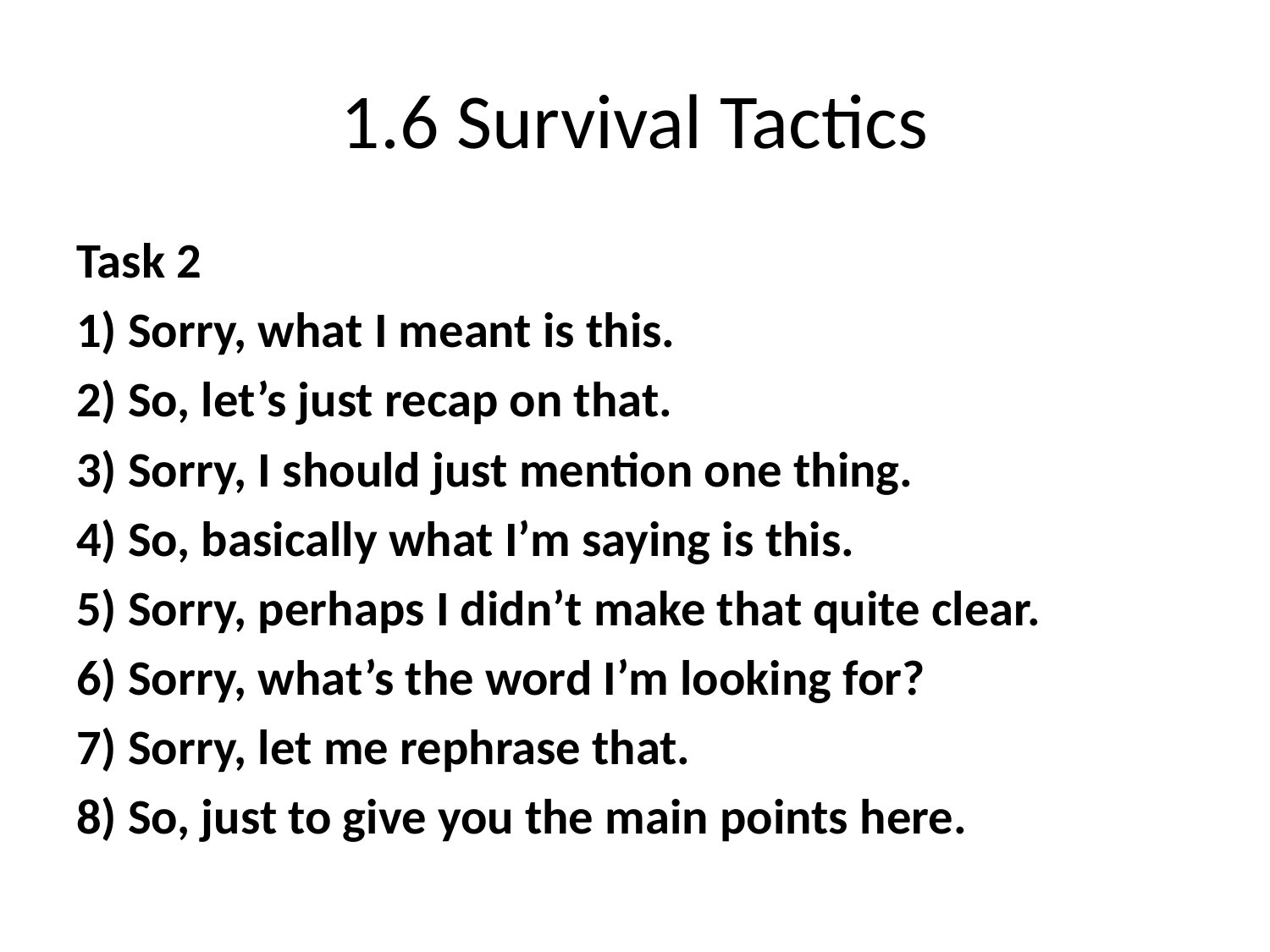

# 1.6 Survival Tactics
Task 2
1) Sorry, what I meant is this.
2) So, let’s just recap on that.
3) Sorry, I should just mention one thing.
4) So, basically what I’m saying is this.
5) Sorry, perhaps I didn’t make that quite clear.
6) Sorry, what’s the word I’m looking for?
7) Sorry, let me rephrase that.
8) So, just to give you the main points here.